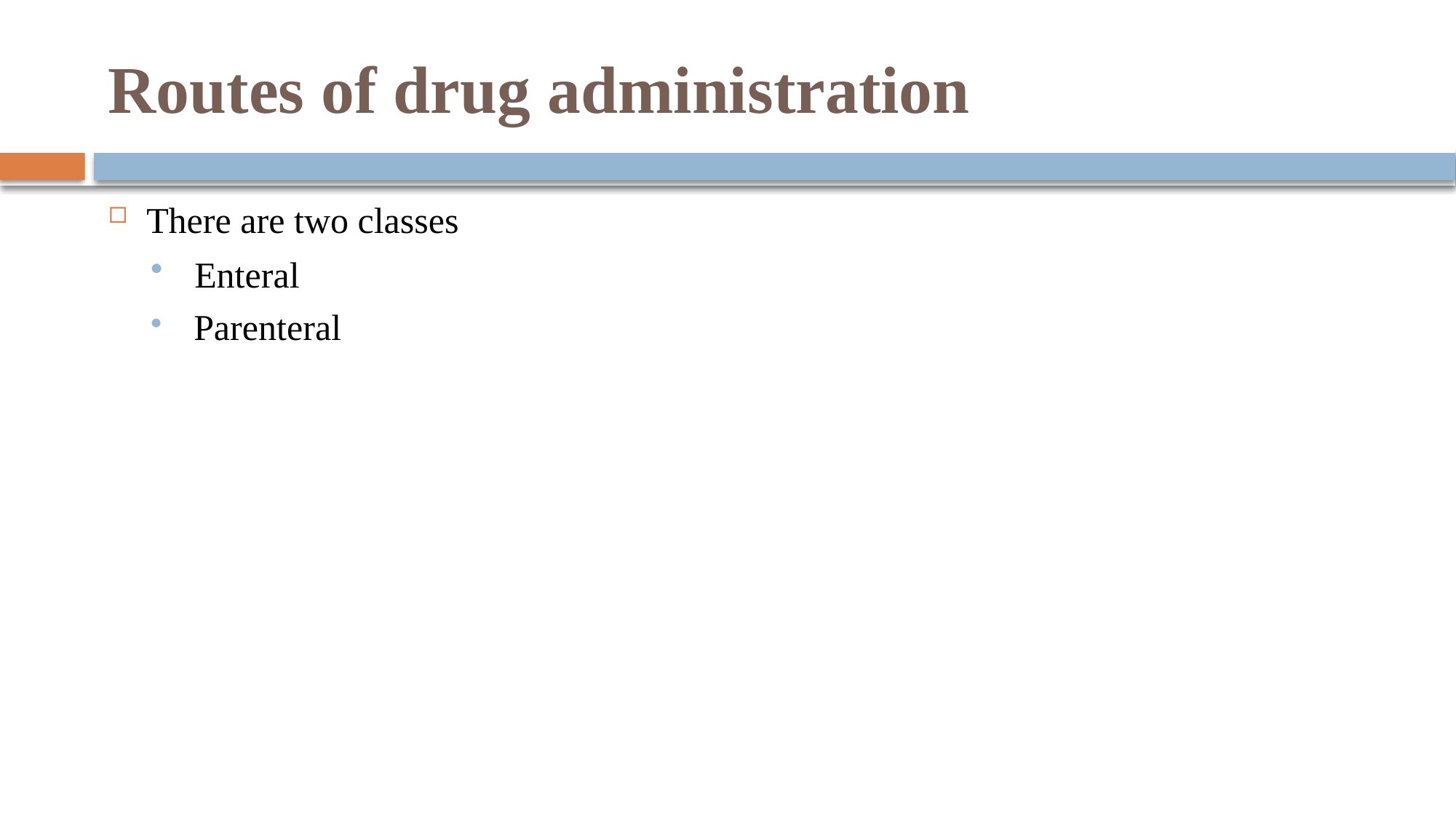

# Routes of drug administration
There are two classes
 Enteral
 Parenteral